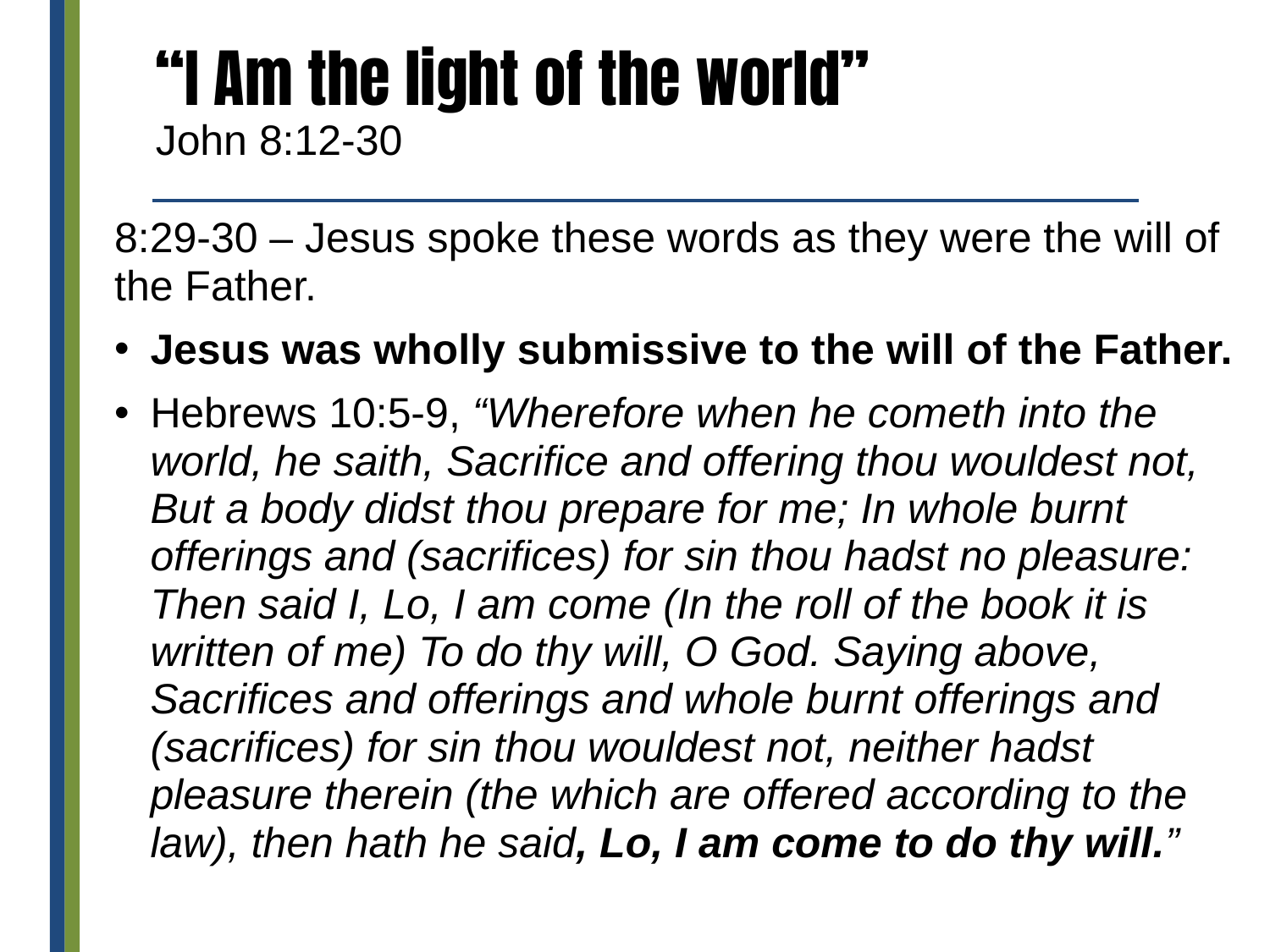

# “I Am the light of the world” John 8:12-30
8:29-30 – Jesus spoke these words as they were the will of the Father.
Jesus was wholly submissive to the will of the Father.
Hebrews 10:5-9, “Wherefore when he cometh into the world, he saith, Sacrifice and offering thou wouldest not, But a body didst thou prepare for me; In whole burnt offerings and (sacrifices) for sin thou hadst no pleasure: Then said I, Lo, I am come (In the roll of the book it is written of me) To do thy will, O God. Saying above, Sacrifices and offerings and whole burnt offerings and (sacrifices) for sin thou wouldest not, neither hadst pleasure therein (the which are offered according to the law), then hath he said, Lo, I am come to do thy will.”